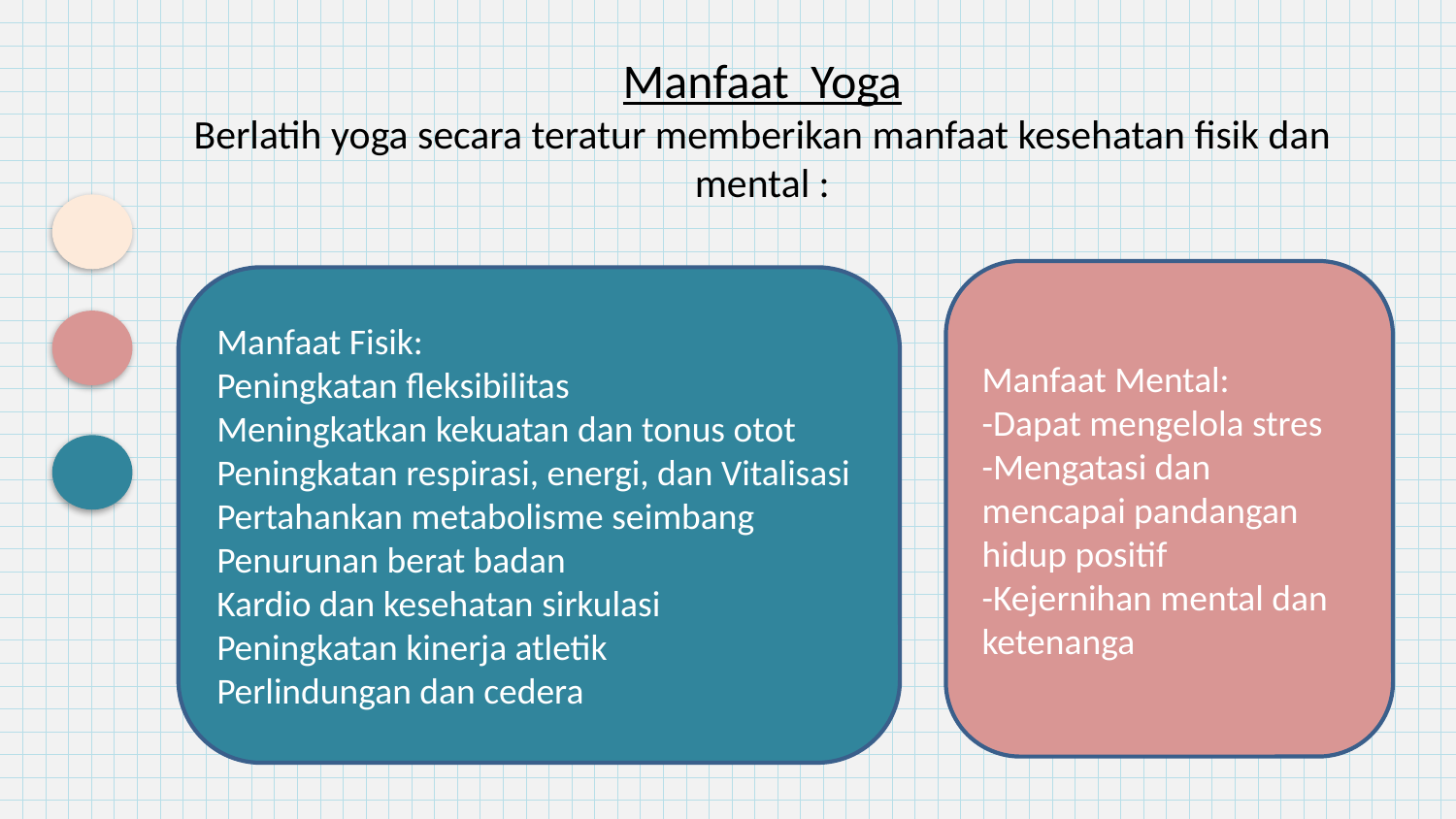

Manfaat  Yoga
Berlatih yoga secara teratur memberikan manfaat kesehatan fisik dan mental :

Manfaat Mental:
-Dapat mengelola stres
-Mengatasi dan mencapai pandangan hidup positif
-Kejernihan mental dan ketenanga
Manfaat Fisik:
Peningkatan fleksibilitas
Meningkatkan kekuatan dan tonus otot
Peningkatan respirasi, energi, dan Vitalisasi
Pertahankan metabolisme seimbang
Penurunan berat badan
Kardio dan kesehatan sirkulasi
Peningkatan kinerja atletik
Perlindungan dan cedera